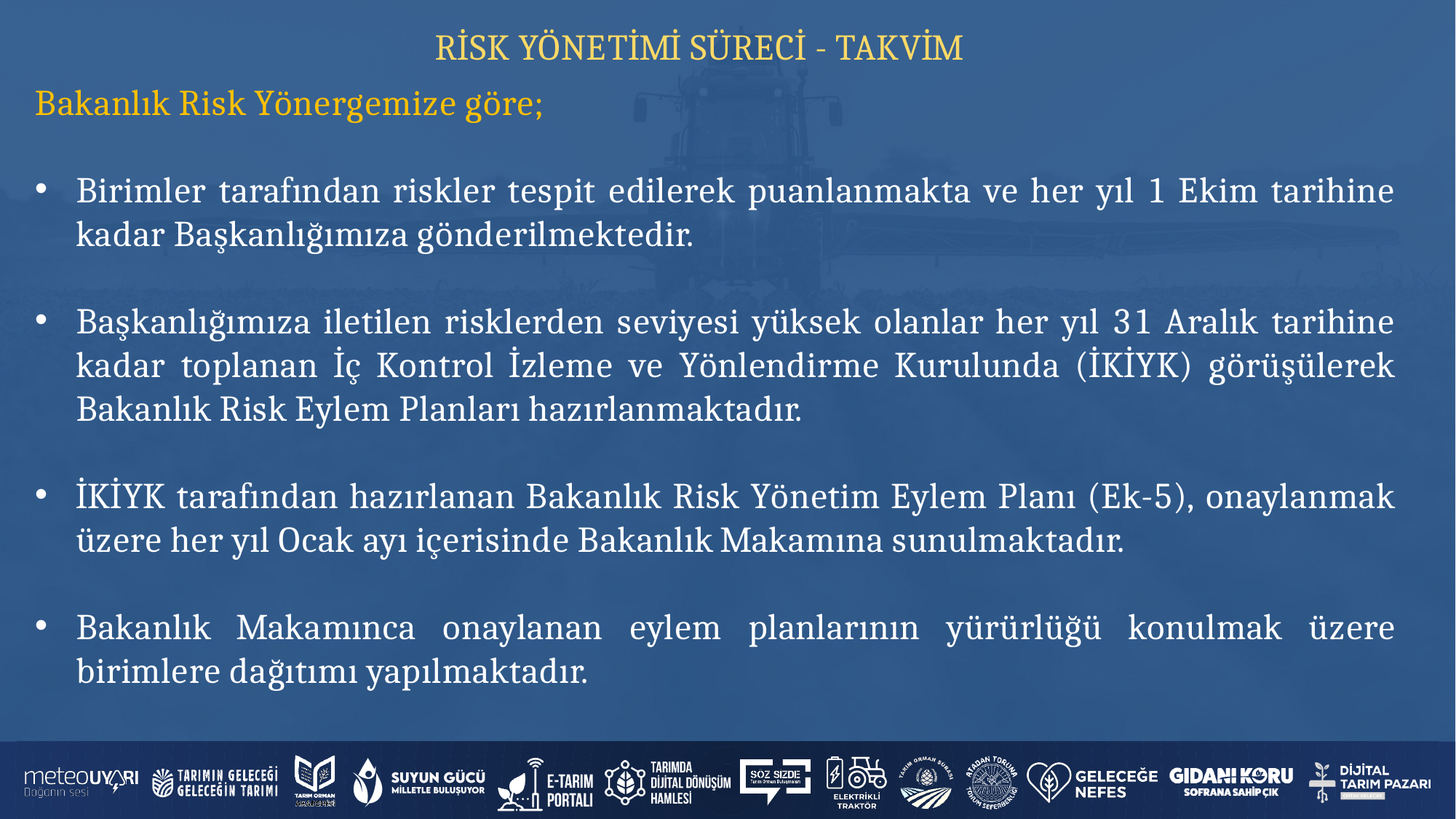

RİSK YÖNETİMİ SÜRECİ - TAKVİM
Bakanlık Risk Yönergemize göre;

Birimler tarafından riskler tespit edilerek puanlanmakta ve her yıl 1 Ekim tarihine kadar Başkanlığımıza gönderilmektedir.

Başkanlığımıza iletilen risklerden seviyesi yüksek olanlar her yıl 31 Aralık tarihine kadar toplanan İç Kontrol İzleme ve Yönlendirme Kurulunda (İKİYK) görüşülerek Bakanlık Risk Eylem Planları hazırlanmaktadır.

İKİYK tarafından hazırlanan Bakanlık Risk Yönetim Eylem Planı (Ek-5), onaylanmak üzere her yıl Ocak ayı içerisinde Bakanlık Makamına sunulmaktadır.

Bakanlık Makamınca onaylanan eylem planlarının yürürlüğü konulmak üzere birimlere dağıtımı yapılmaktadır.